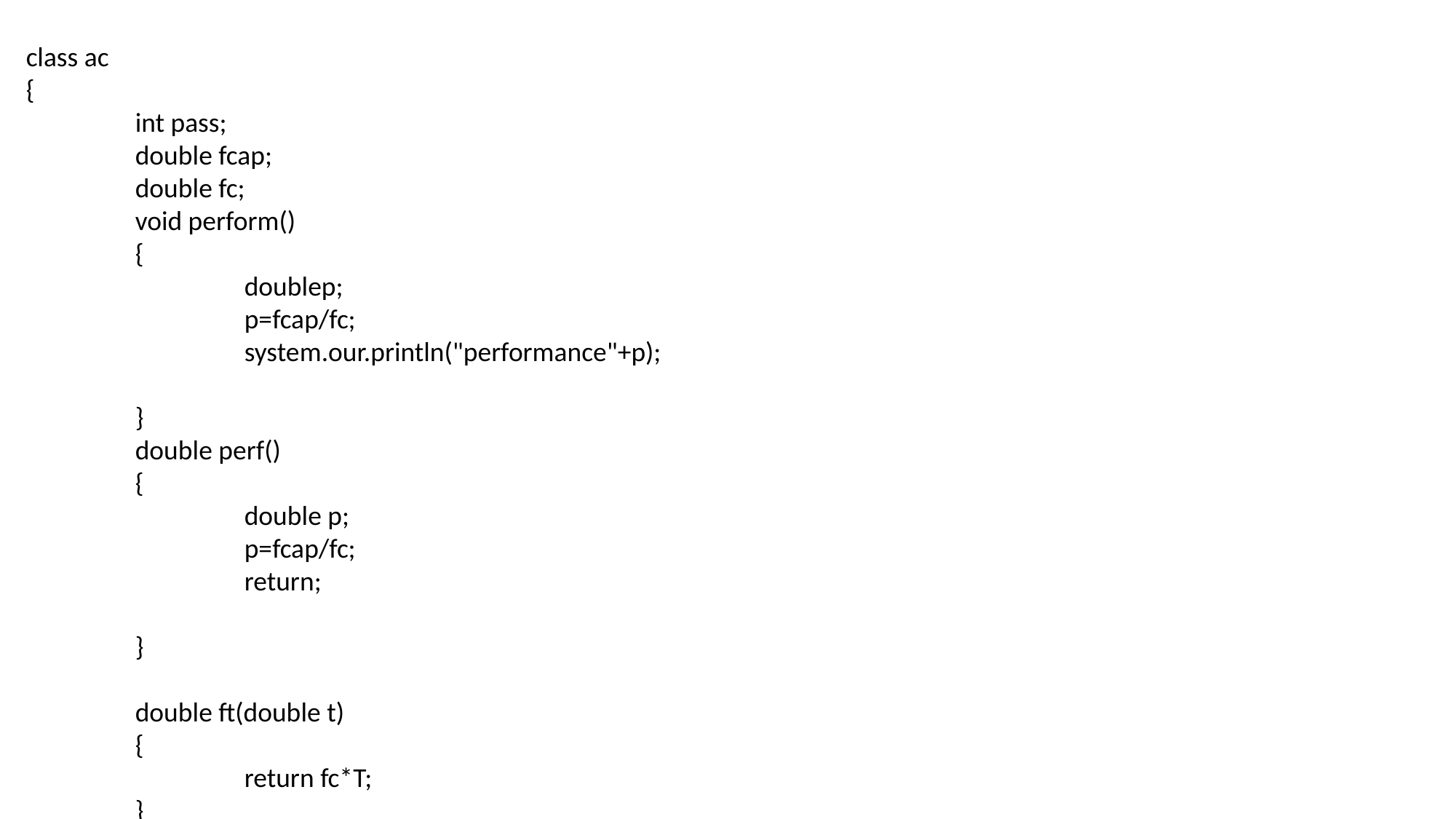

class ac
{
	int pass;
	double fcap;
	double fc;
	void perform()
	{
		doublep;
		p=fcap/fc;
		system.our.println("performance"+p);

	}
	double perf()
	{
		double p;
		p=fcap/fc;
		return;

	}

	double ft(double t)
	{
		return fc*T;
	}
}